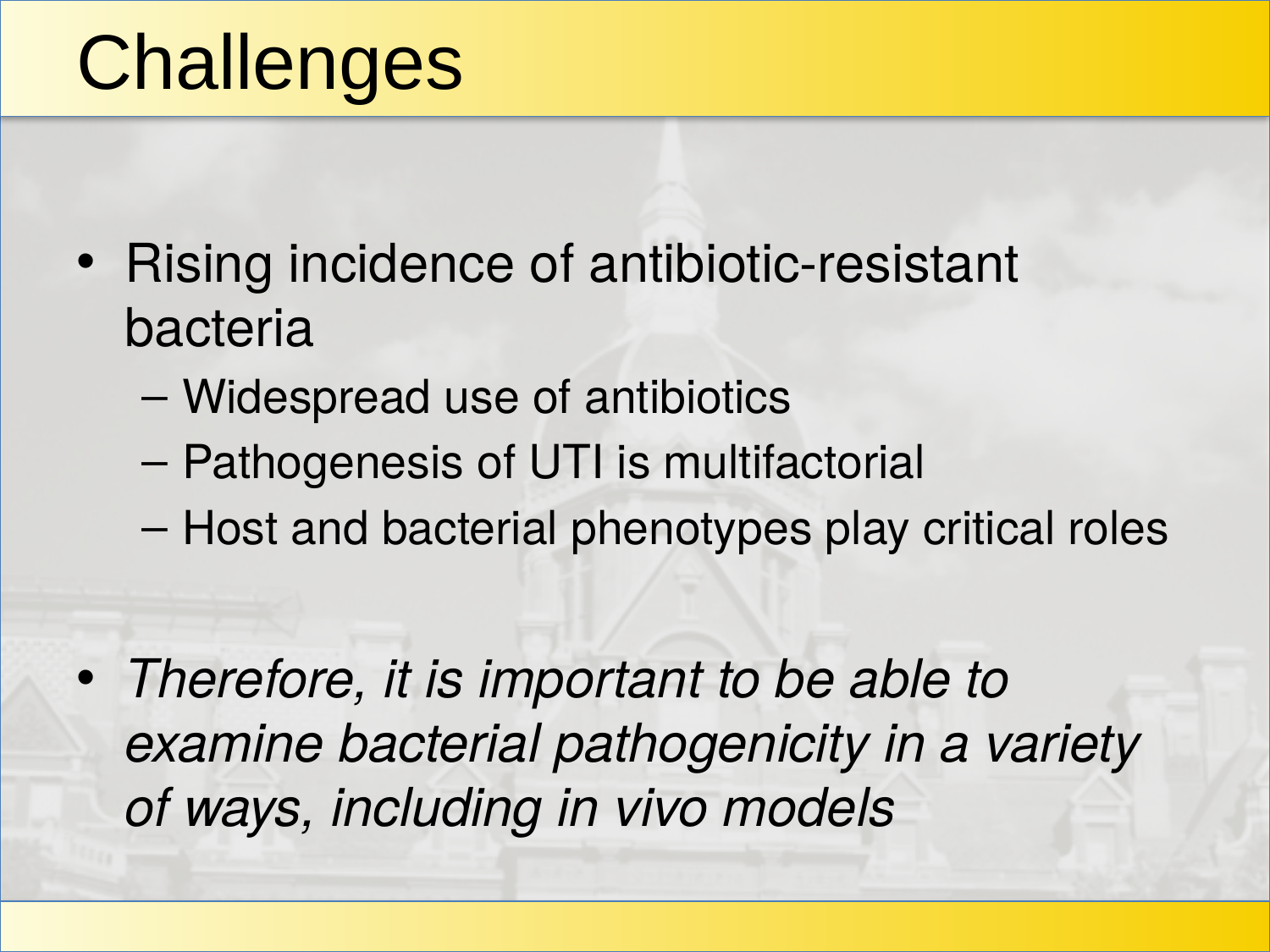

# Challenges
Rising incidence of antibiotic-resistant bacteria
Widespread use of antibiotics
Pathogenesis of UTI is multifactorial
Host and bacterial phenotypes play critical roles

Therefore, it is important to be able to examine bacterial pathogenicity in a variety of ways, including in vivo models